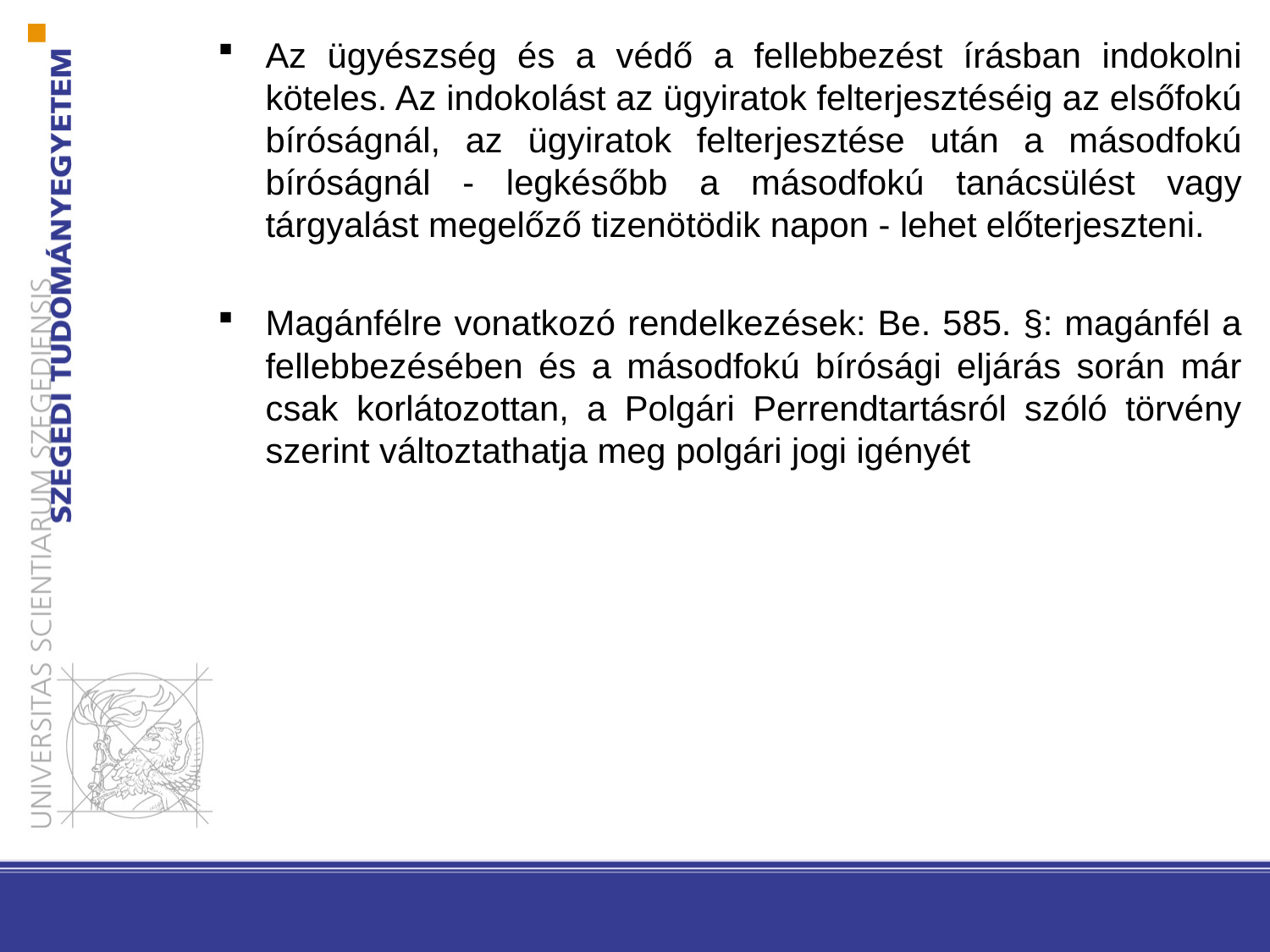

Az ügyészség és a védő a fellebbezést írásban indokolni köteles. Az indokolást az ügyiratok felterjesztéséig az elsőfokú bíróságnál, az ügyiratok felterjesztése után a másodfokú bíróságnál - legkésőbb a másodfokú tanácsülést vagy tárgyalást megelőző tizenötödik napon - lehet előterjeszteni.

Magánfélre vonatkozó rendelkezések: Be. 585. §: magánfél a fellebbezésében és a másodfokú bírósági eljárás során már csak korlátozottan, a Polgári Perrendtartásról szóló törvény szerint változtathatja meg polgári jogi igényét